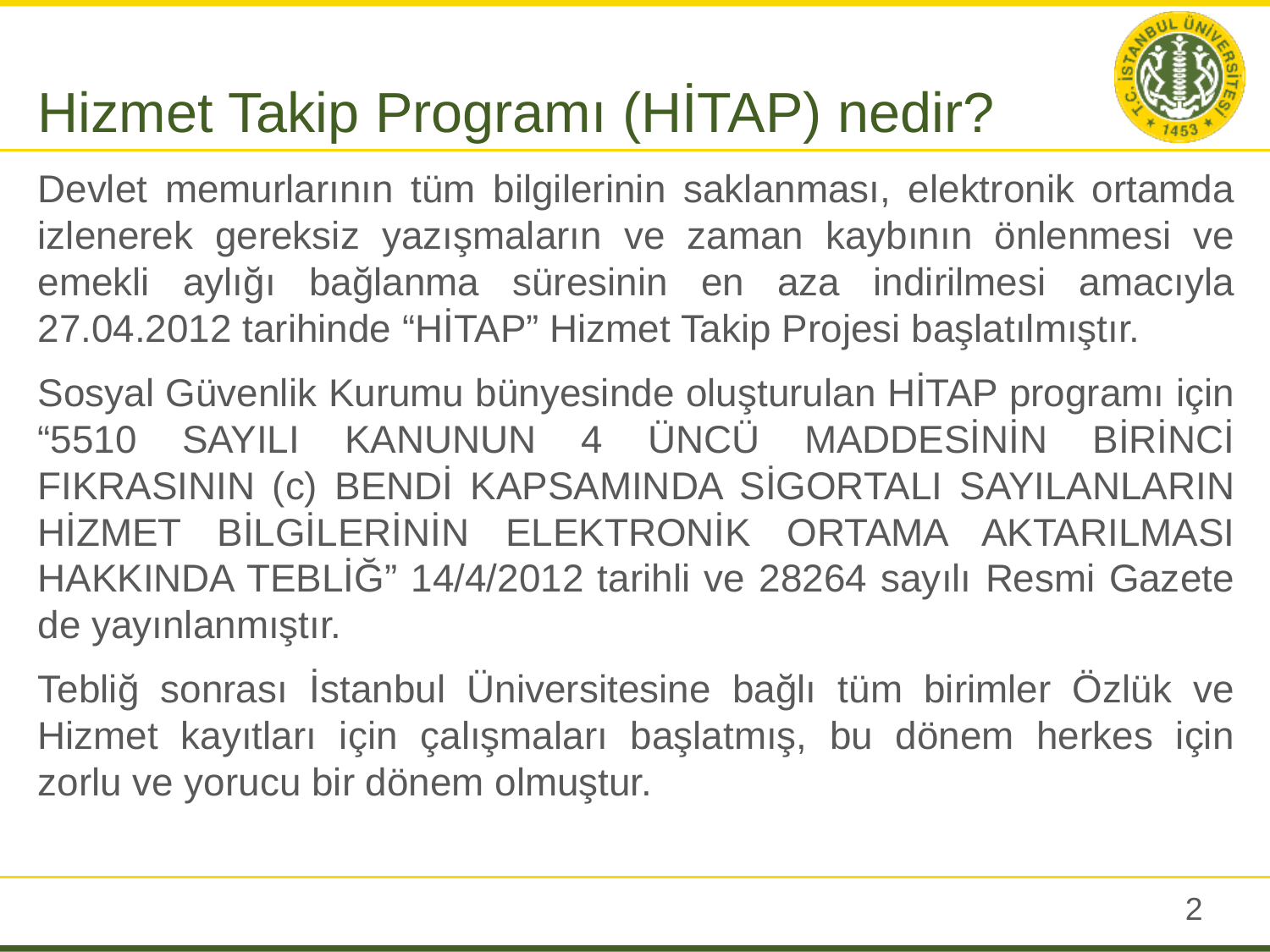

Hizmet Takip Programı (HİTAP) nedir?
Devlet memurlarının tüm bilgilerinin saklanması, elektronik ortamda izlenerek gereksiz yazışmaların ve zaman kaybının önlenmesi ve emekli aylığı bağlanma süresinin en aza indirilmesi amacıyla 27.04.2012 tarihinde “HİTAP” Hizmet Takip Projesi başlatılmıştır.
Sosyal Güvenlik Kurumu bünyesinde oluşturulan HİTAP programı için “5510 SAYILI KANUNUN 4 ÜNCÜ MADDESİNİN BİRİNCİ FIKRASININ (c) BENDİ KAPSAMINDA SİGORTALI SAYILANLARIN HİZMET BİLGİLERİNİN ELEKTRONİK ORTAMA AKTARILMASI HAKKINDA TEBLİĞ” 14/4/2012 tarihli ve 28264 sayılı Resmi Gazete de yayınlanmıştır.
Tebliğ sonrası İstanbul Üniversitesine bağlı tüm birimler Özlük ve Hizmet kayıtları için çalışmaları başlatmış, bu dönem herkes için zorlu ve yorucu bir dönem olmuştur.
2